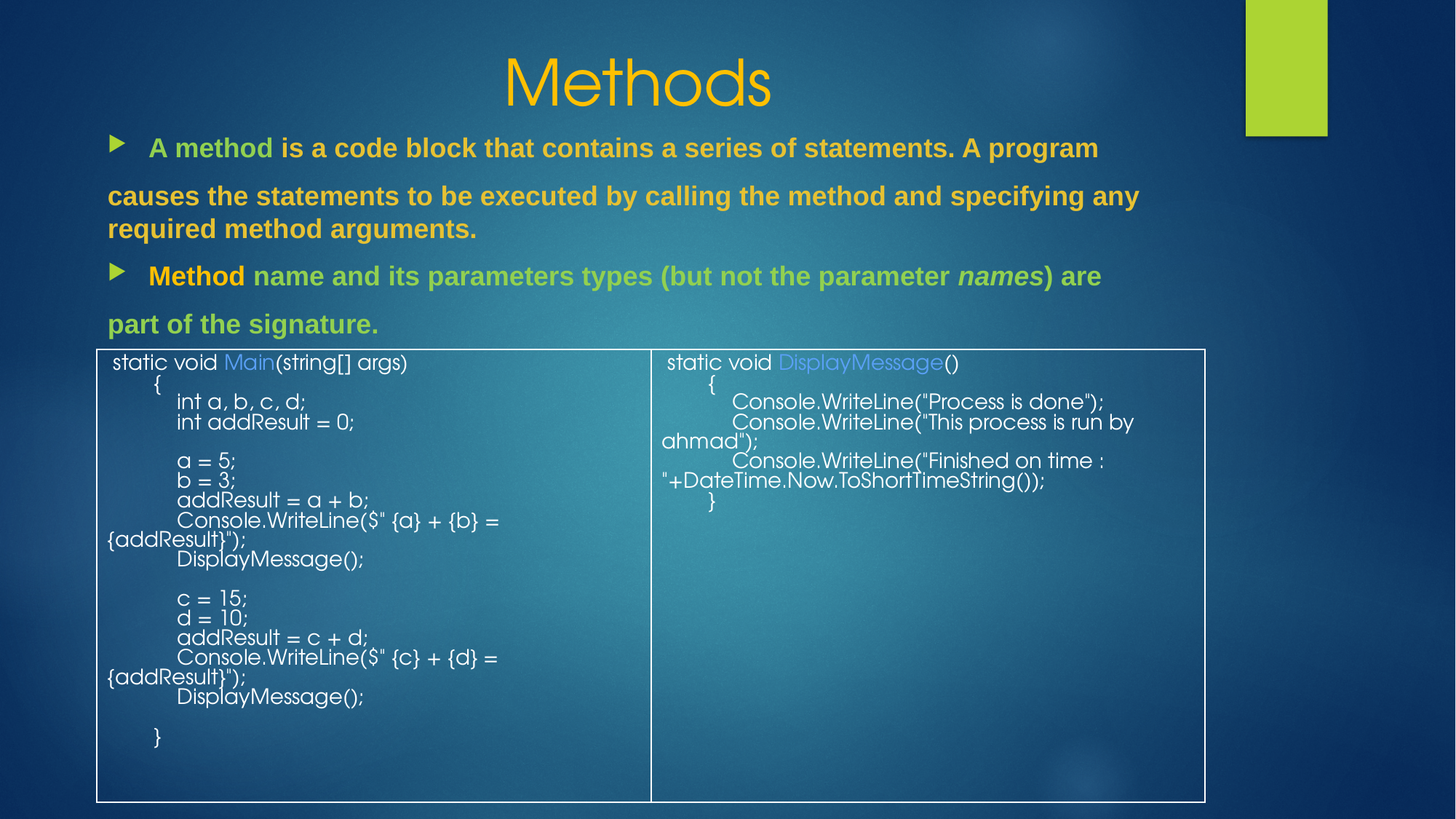

# Methods
A method is a code block that contains a series of statements. A program
causes the statements to be executed by calling the method and specifying any required method arguments.
Method name and its parameters types (but not the parameter names) are
part of the signature.

| static void Main(string[] args) { int a, b, c, d; int addResult = 0; a = 5; b = 3; addResult = a + b; Console.WriteLine($" {a} + {b} = {addResult}"); DisplayMessage(); c = 15; d = 10; addResult = c + d; Console.WriteLine($" {c} + {d} = {addResult}"); DisplayMessage(); } | static void DisplayMessage() { Console.WriteLine("Process is done"); Console.WriteLine("This process is run by ahmad"); Console.WriteLine("Finished on time : "+DateTime.Now.ToShortTimeString()); } |
| --- | --- |